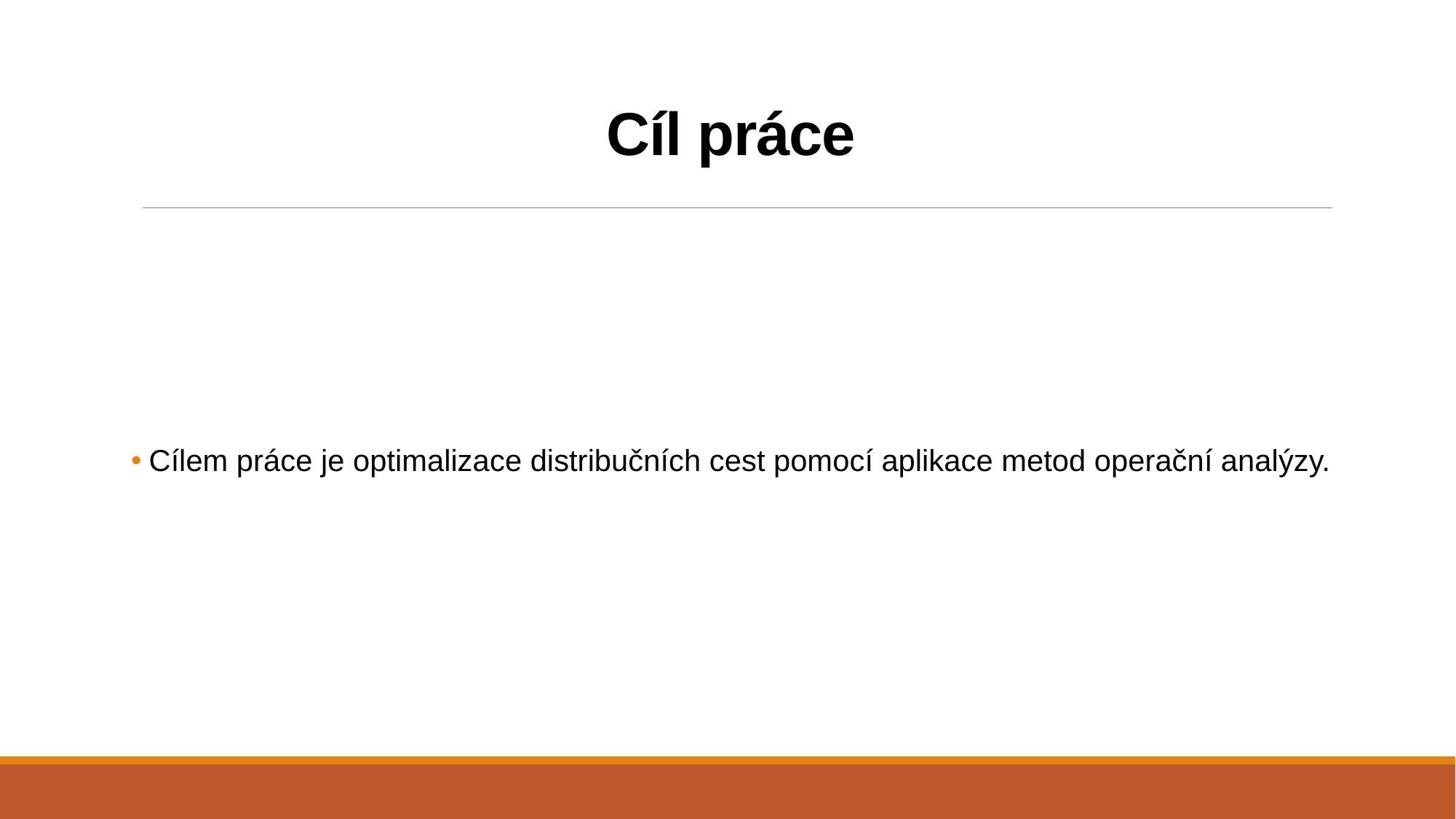

# Cíl práce

 Cílem práce je optimalizace distribučních cest pomocí aplikace metod operační analýzy.